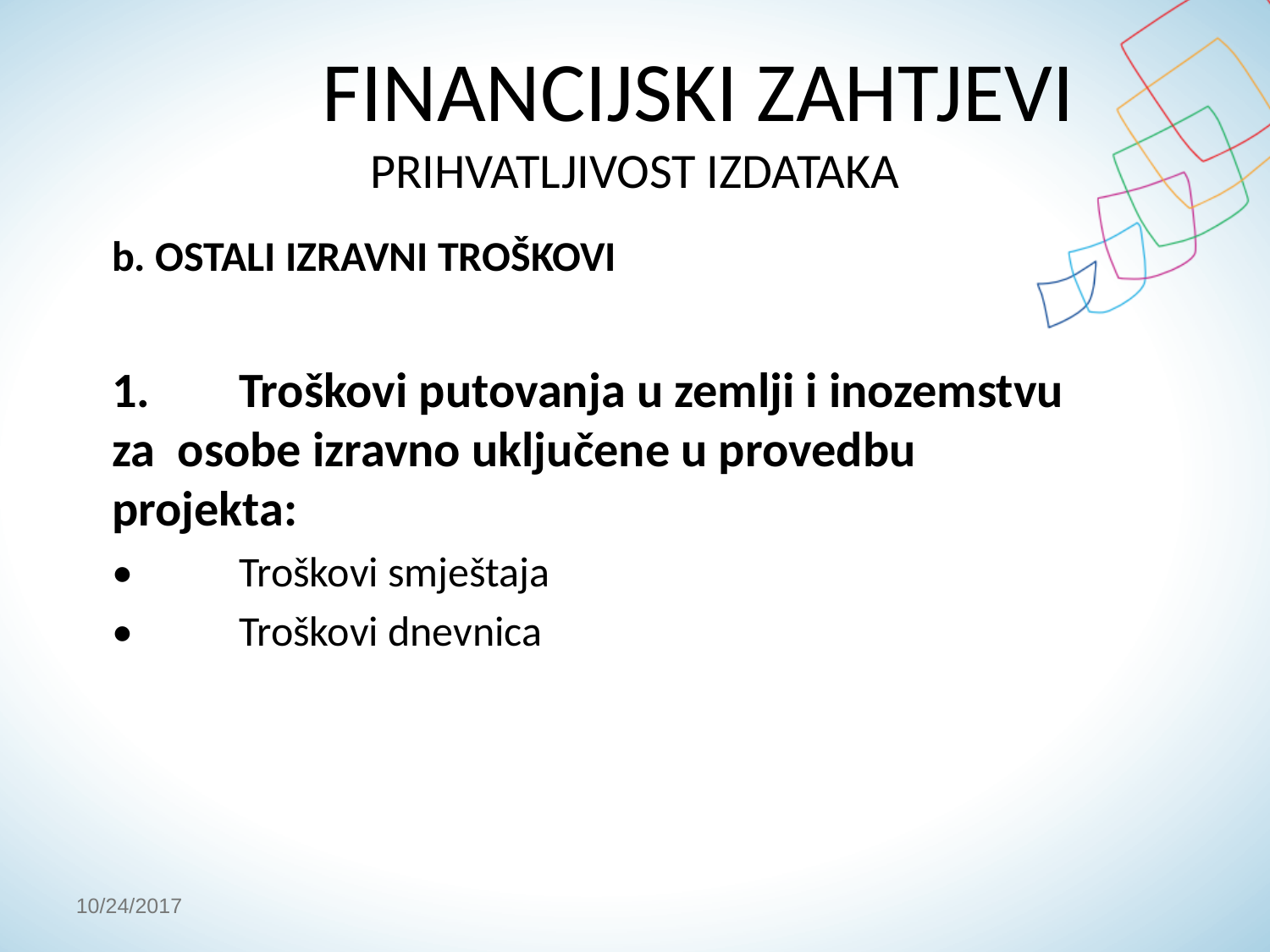

# FINANCIJSKI ZAHTJEVI PRIHVATLJIVOST IZDATAKA
b. OSTALI IZRAVNI TROŠKOVI

1.	Troškovi putovanja u zemlji i inozemstvu za  osobe izravno uključene u provedbu projekta:
•	Troškovi smještaja
•	Troškovi dnevnica